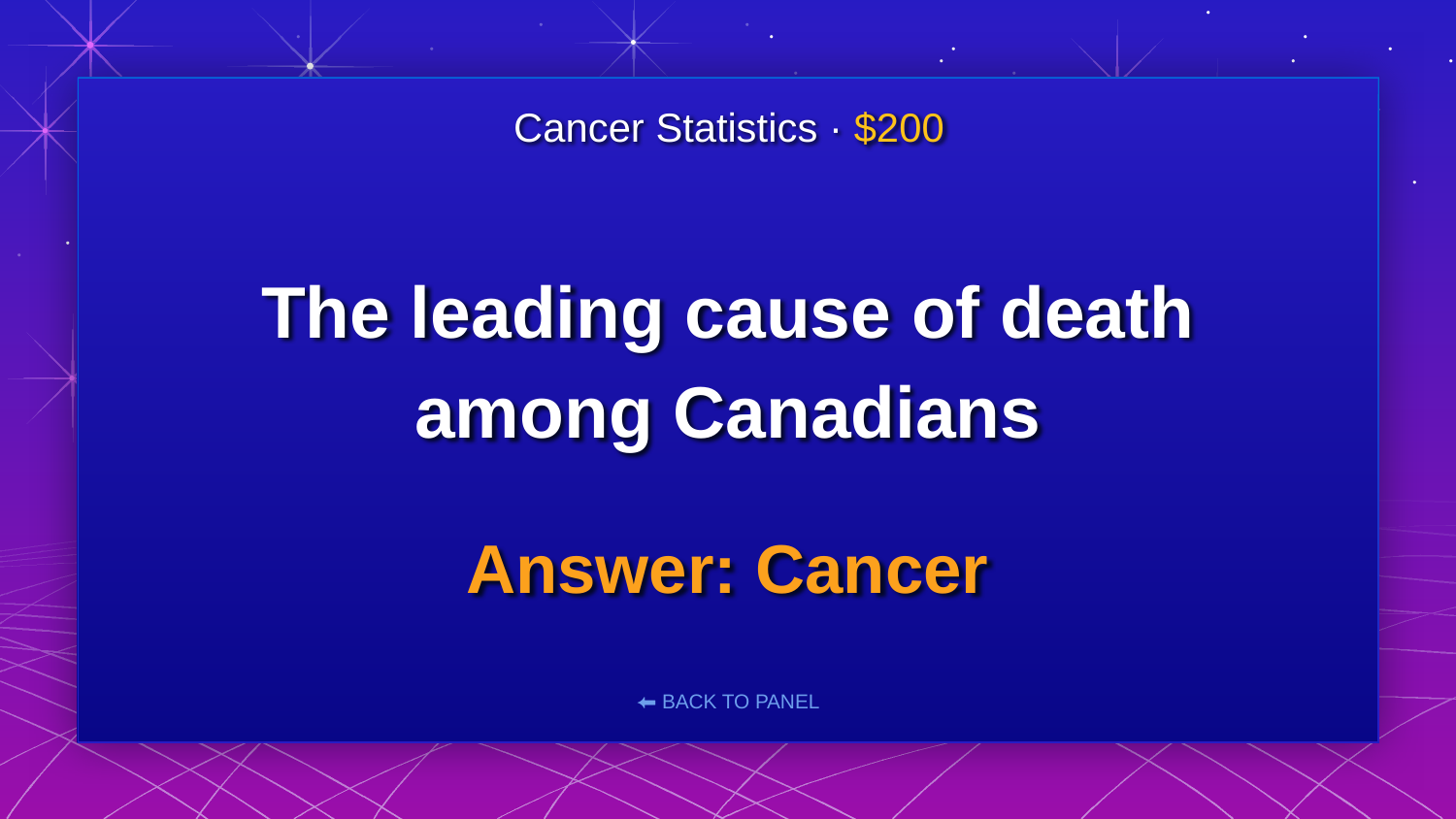

Cancer Statistics · $200
# The leading cause of death among Canadians
Answer: Cancer